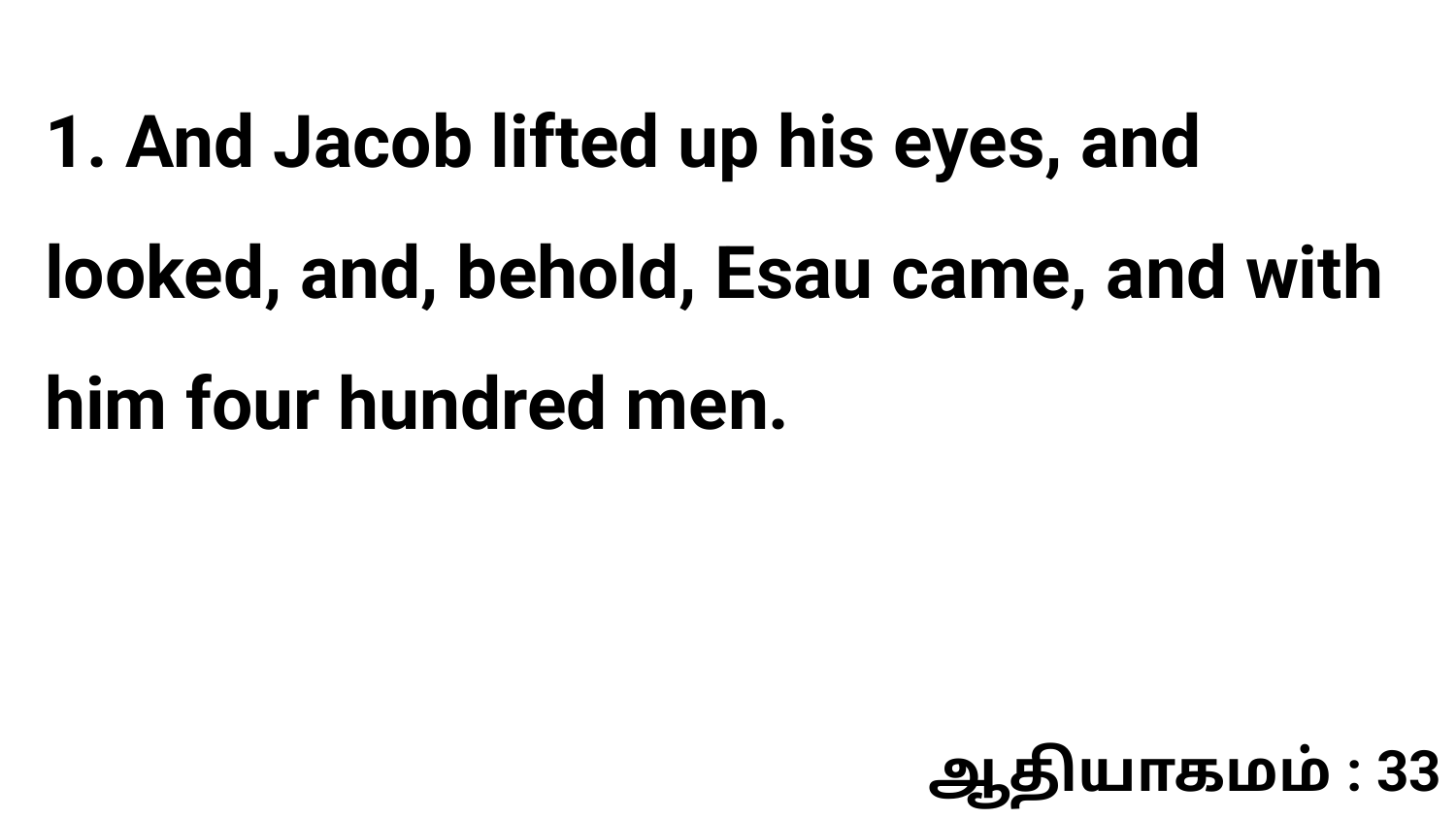

1. And Jacob lifted up his eyes, and looked, and, behold, Esau came, and with him four hundred men.
ஆதியாகமம் : 33